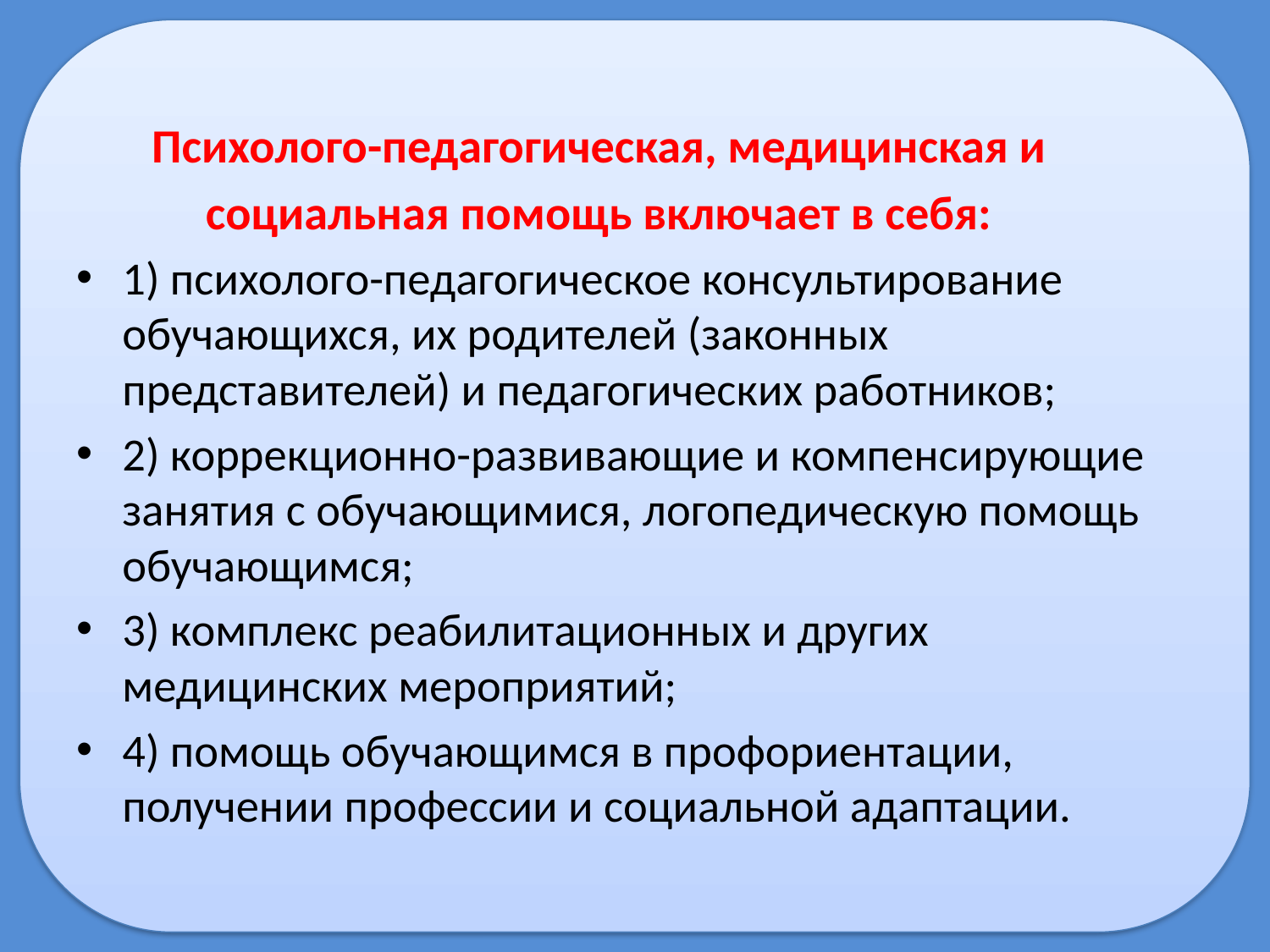

Психолого-педагогическая, медицинская и
            социальная помощь включает в себя:
1) психолого-педагогическое консультирование обучающихся, их родителей (законных представителей) и педагогических работников;
2) коррекционно-развивающие и компенсирующие занятия с обучающимися, логопедическую помощь обучающимся;
3) комплекс реабилитационных и других медицинских мероприятий;
4) помощь обучающимся в профориентации, получении профессии и социальной адаптации.